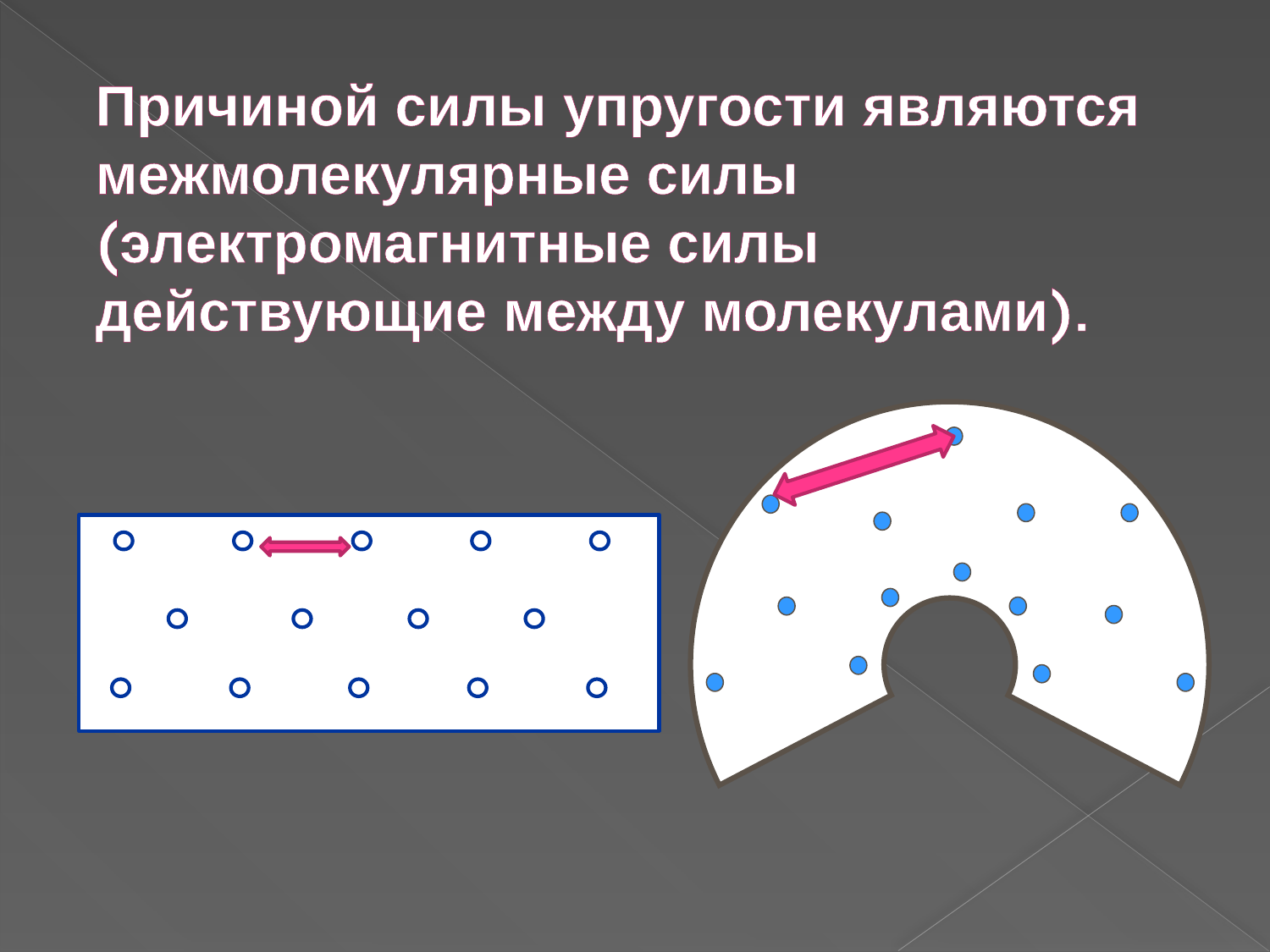

# Причиной силы упругости являются межмолекулярные силы (электромагнитные силы действующие между молекулами).